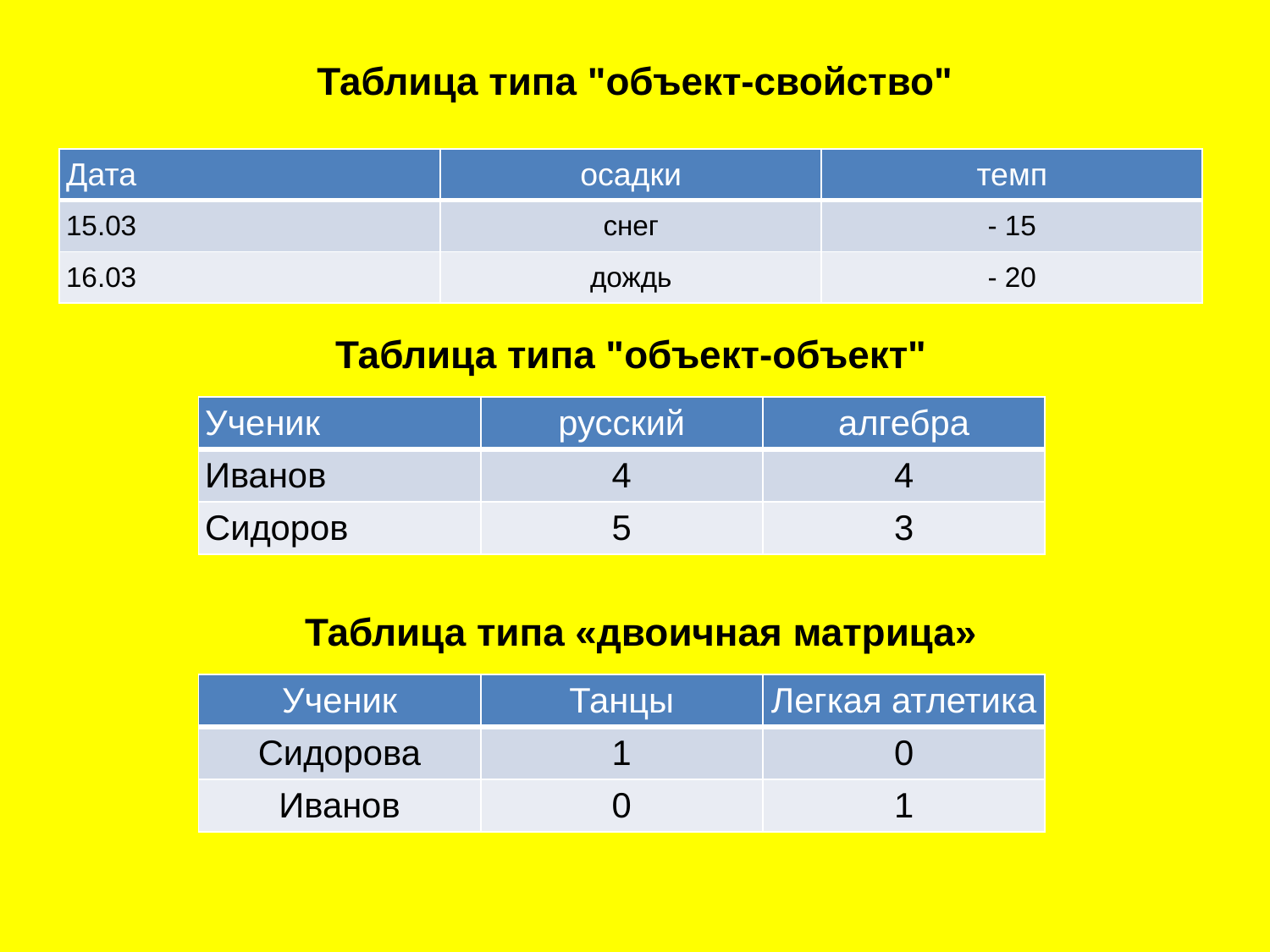

# Таблица типа "объект-свойство"
| Дата | осадки | темп |
| --- | --- | --- |
| 15.03 | снег | - 15 |
| 16.03 | дождь | - 20 |
Таблица типа "объект-объект"
| Ученик | русский | алгебра |
| --- | --- | --- |
| Иванов | 4 | 4 |
| Сидоров | 5 | 3 |
Таблица типа «двоичная матрица»
| Ученик | Танцы | Легкая атлетика |
| --- | --- | --- |
| Сидорова | 1 | 0 |
| Иванов | 0 | 1 |